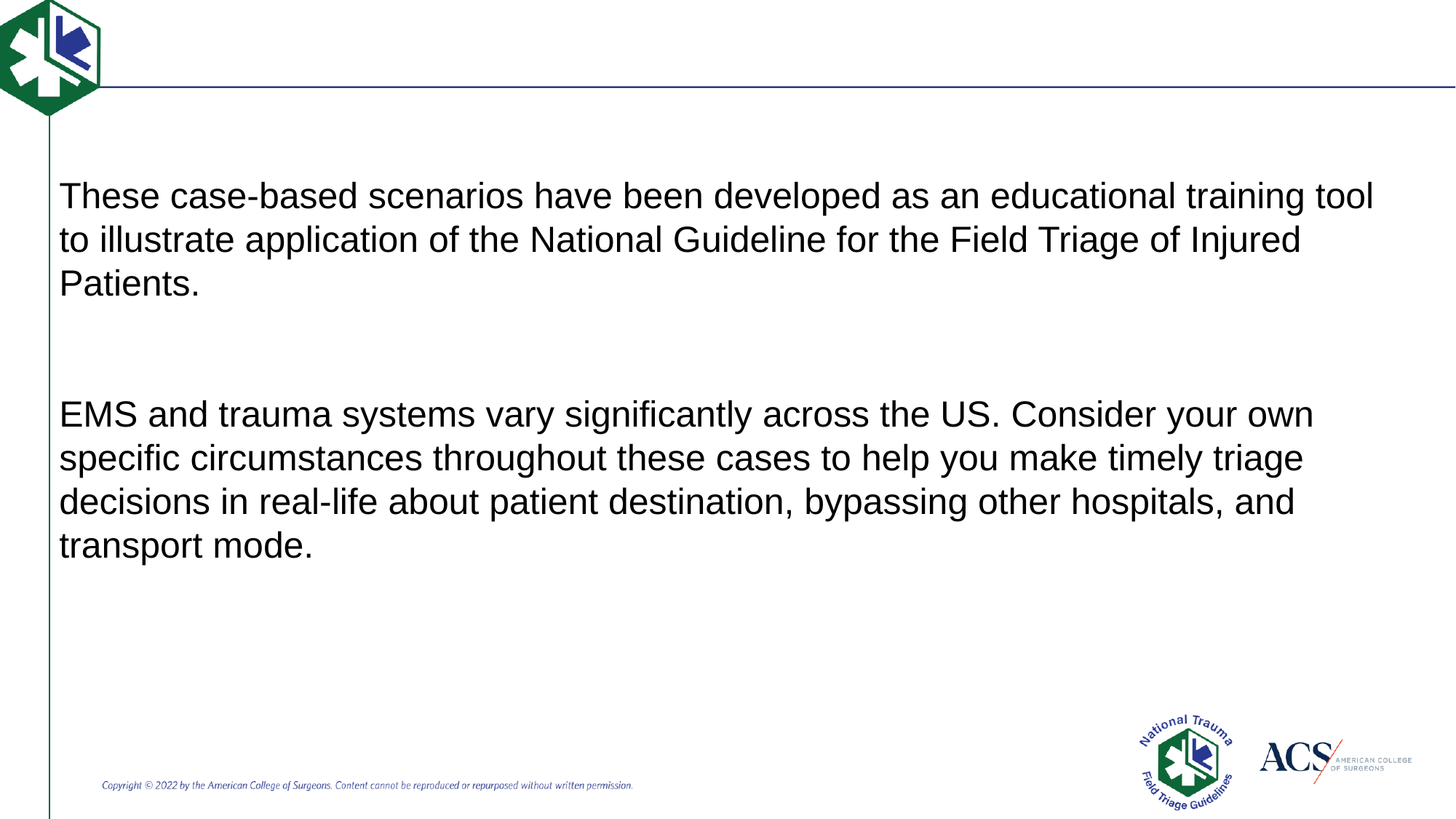

These case-based scenarios have been developed as an educational training tool to illustrate application of the National Guideline for the Field Triage of Injured Patients.

EMS and trauma systems vary significantly across the US. Consider your own specific circumstances throughout these cases to help you make timely triage decisions in real-life about patient destination, bypassing other hospitals, and transport mode.